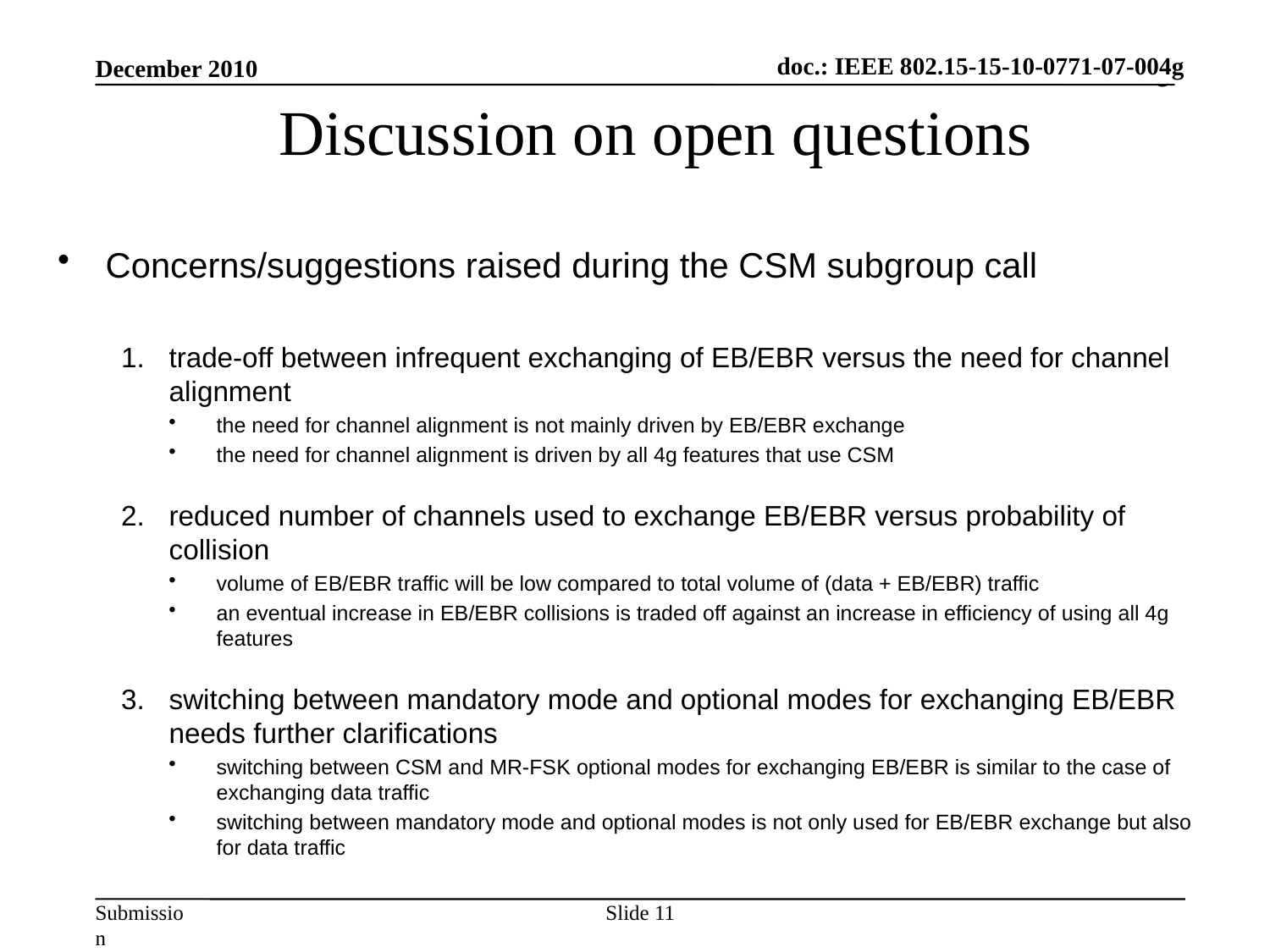

doc.: IEEE 802.15-15-10-xxxx-xx-004g
doc.: IEEE 802.15-15-10-0771-07-004g
December 2010
# Discussion on open questions
Concerns/suggestions raised during the CSM subgroup call

trade-off between infrequent exchanging of EB/EBR versus the need for channel alignment
the need for channel alignment is not mainly driven by EB/EBR exchange
the need for channel alignment is driven by all 4g features that use CSM

reduced number of channels used to exchange EB/EBR versus probability of collision
volume of EB/EBR traffic will be low compared to total volume of (data + EB/EBR) traffic
an eventual increase in EB/EBR collisions is traded off against an increase in efficiency of using all 4g features

switching between mandatory mode and optional modes for exchanging EB/EBR needs further clarifications
switching between CSM and MR-FSK optional modes for exchanging EB/EBR is similar to the case of exchanging data traffic
switching between mandatory mode and optional modes is not only used for EB/EBR exchange but also for data traffic
Slide 11